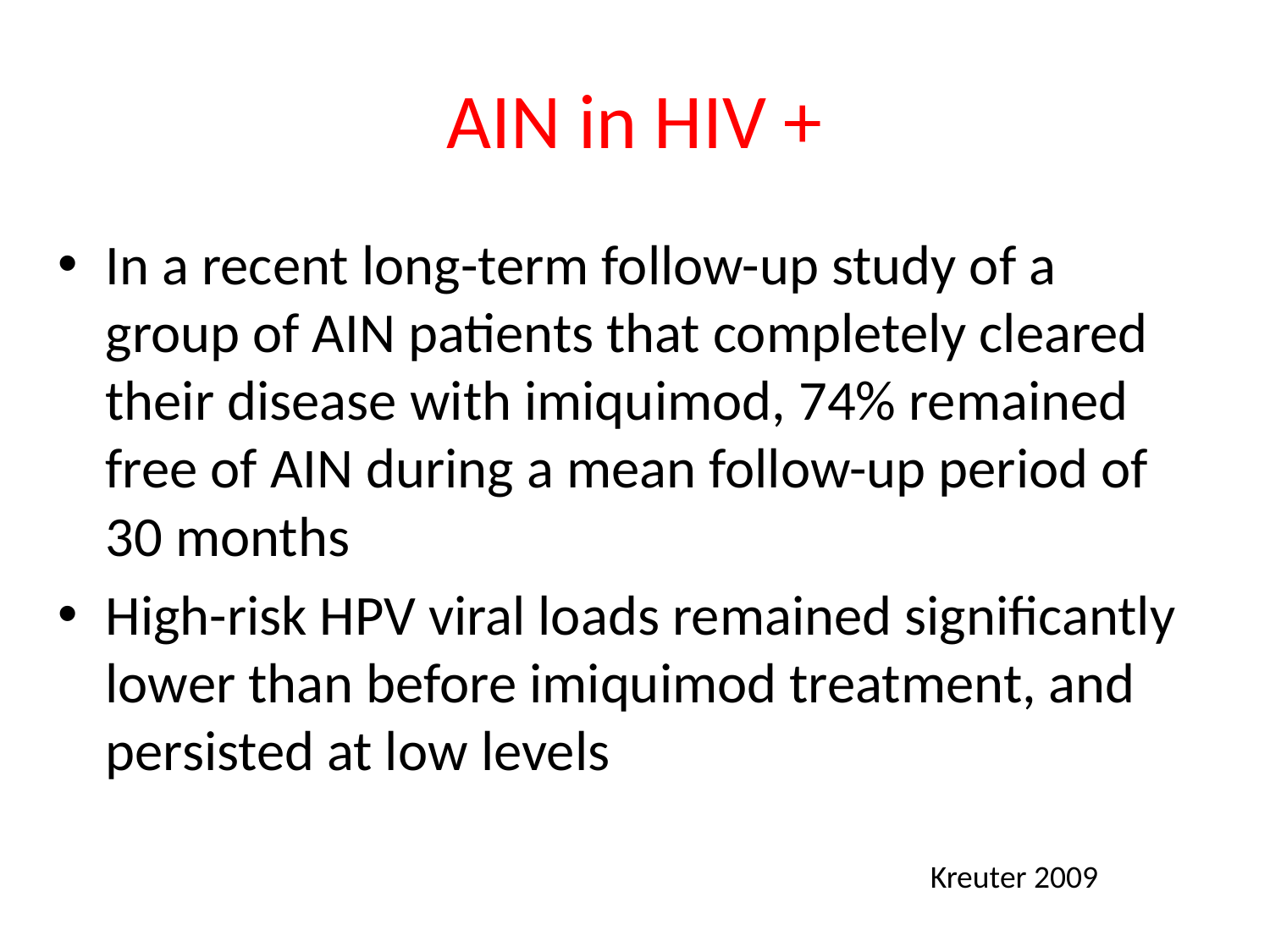

# AIN in HIV +
In a recent long-term follow-up study of a group of AIN patients that completely cleared their disease with imiquimod, 74% remained free of AIN during a mean follow-up period of 30 months
High-risk HPV viral loads remained significantly lower than before imiquimod treatment, and persisted at low levels

Kreuter 2009